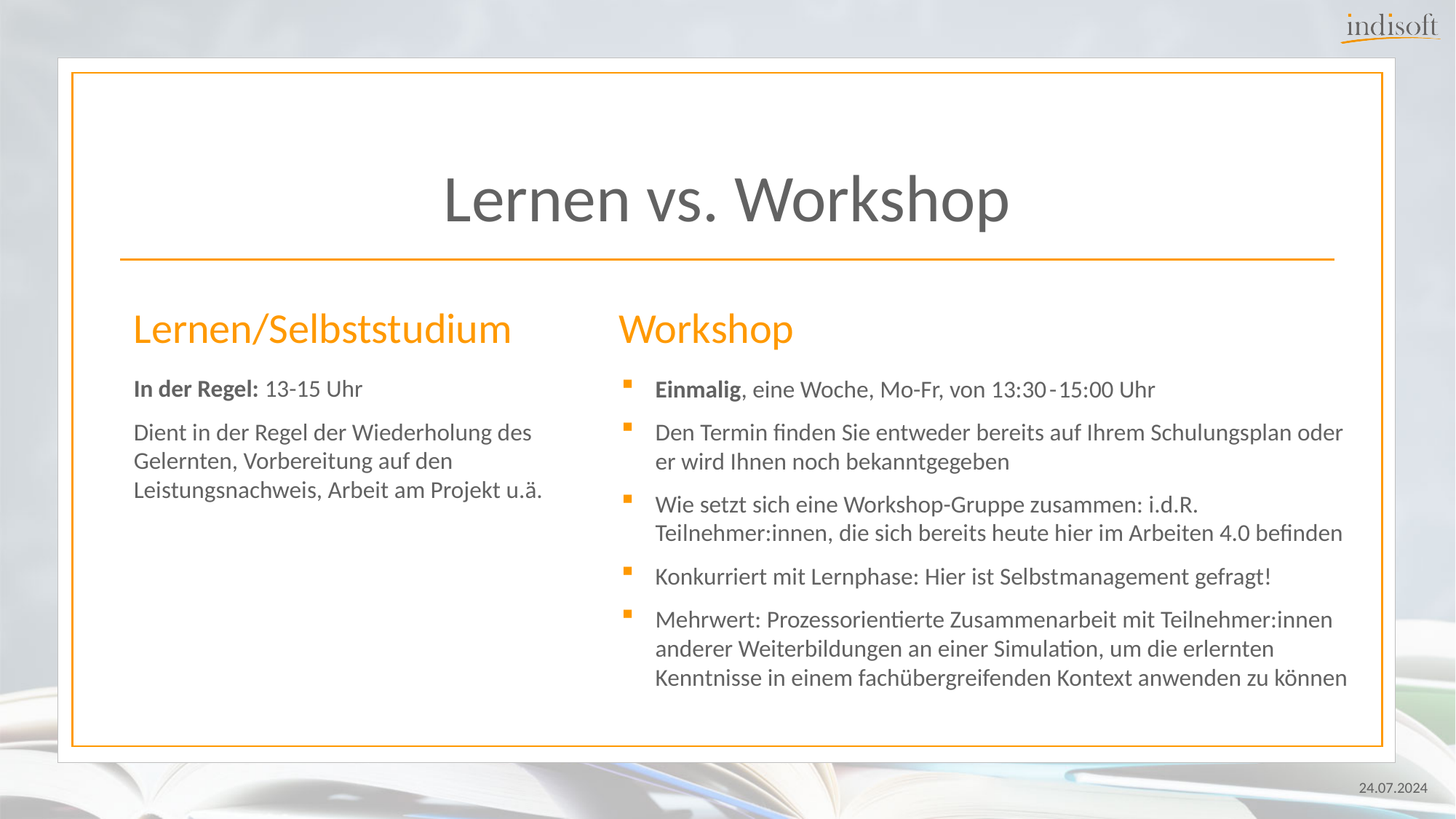

# Lernen vs. Workshop
Lernen/Selbststudium
Workshop
In der Regel: 13-15 Uhr
Dient in der Regel der Wiederholung des Gelernten, Vorbereitung auf den Leistungsnachweis, Arbeit am Projekt u.ä.
Einmalig, eine Woche, Mo-Fr, von 13:30 - 15:00 Uhr
Den Termin finden Sie entweder bereits auf Ihrem Schulungsplan oder er wird Ihnen noch bekanntgegeben
Wie setzt sich eine Workshop-Gruppe zusammen: i.d.R. Teilnehmer:innen, die sich bereits heute hier im Arbeiten 4.0 befinden
Konkurriert mit Lernphase: Hier ist Selbst­management gefragt!
Mehrwert: Prozessorientierte Zusammenarbeit mit Teilnehmer:innen anderer Weiterbildungen an einer Simulation, um die erlernten Kenntnisse in einem fachübergreifenden Kontext anwenden zu können
24.07.2024